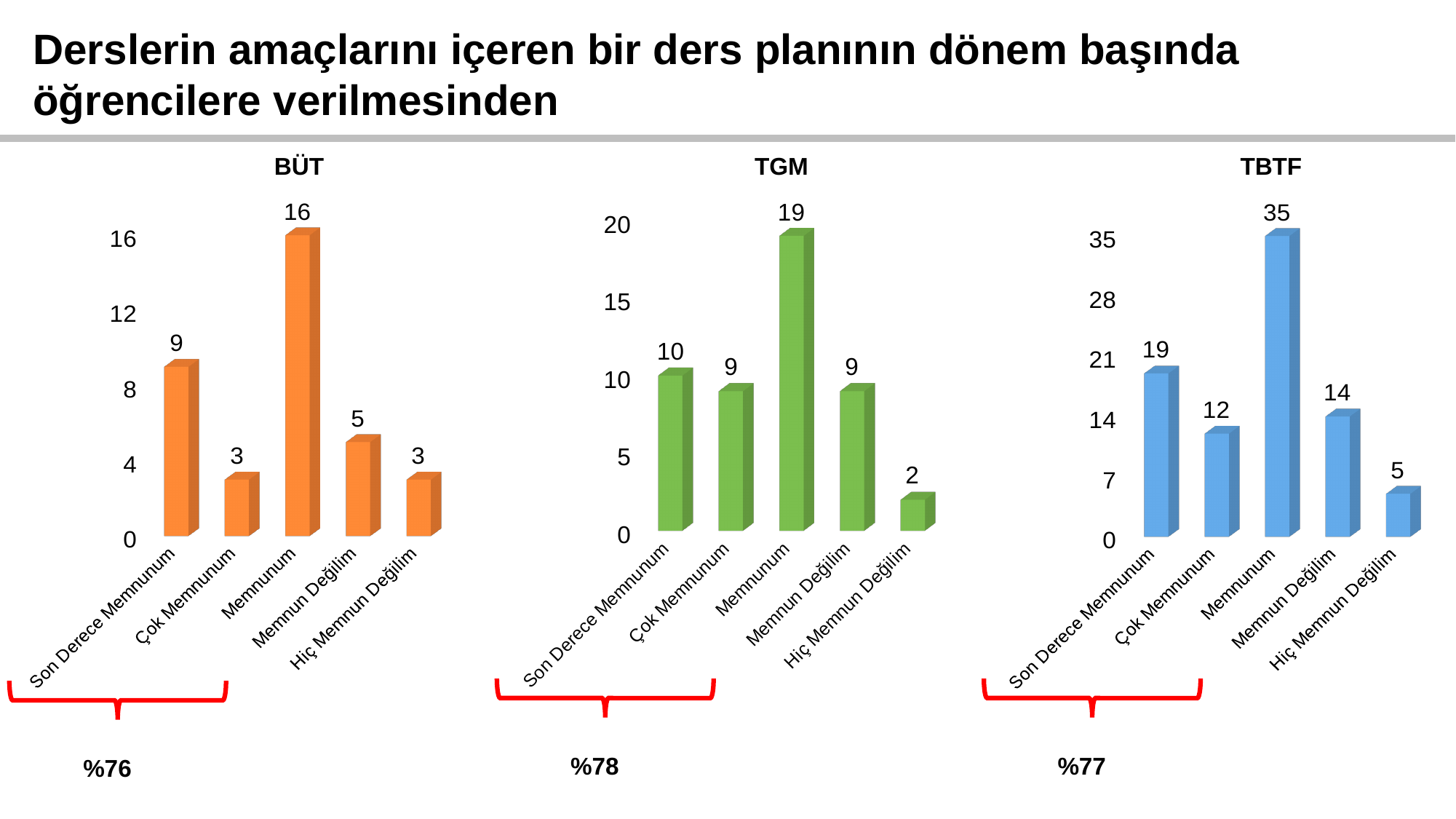

Derslerin amaçlarını içeren bir ders planının dönem başında
öğrencilere verilmesinden
BÜT
TGM
TBTF

[unsupported chart]

[unsupported chart]

[unsupported chart]

%78
%77
%76